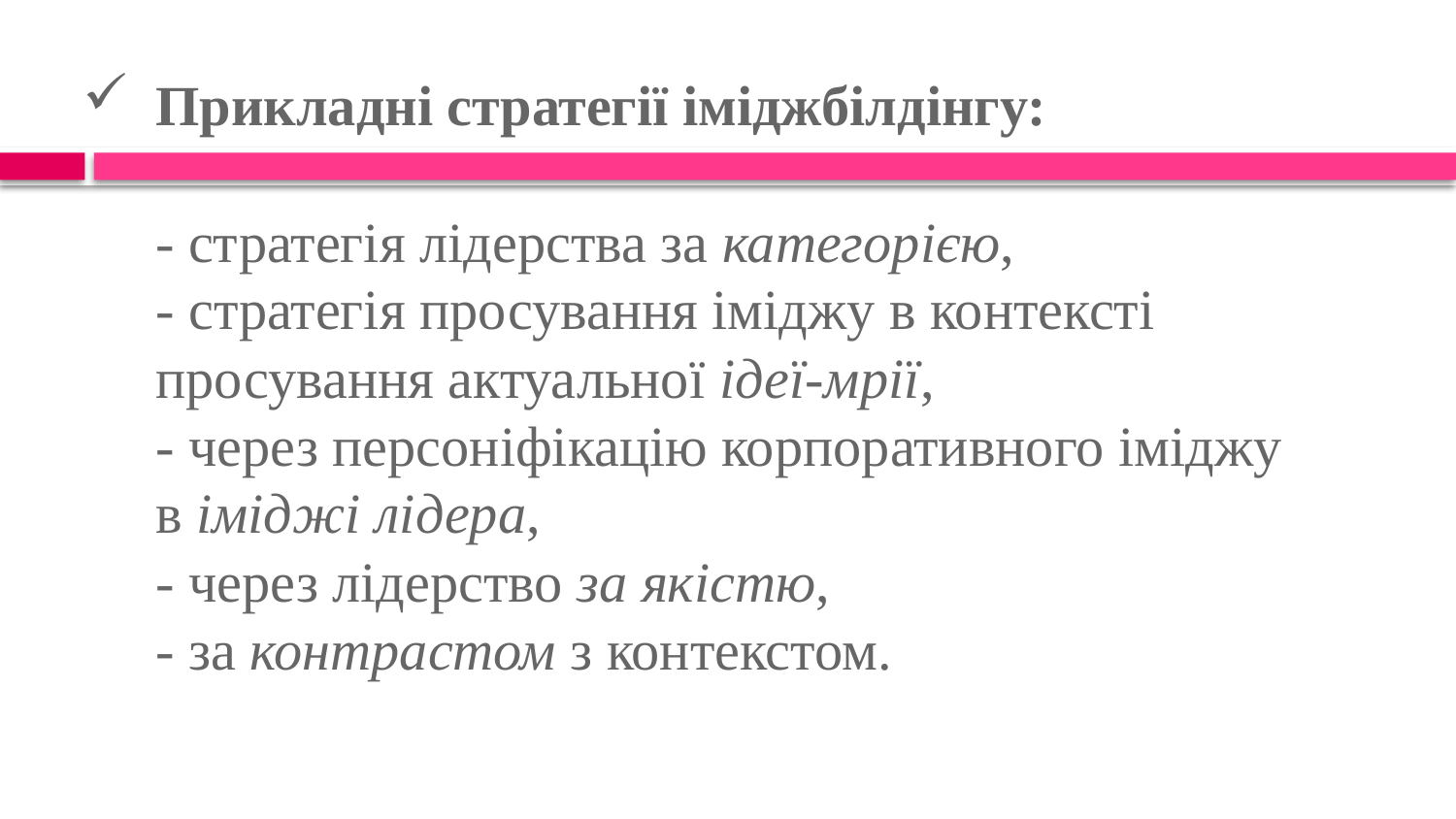

# Прикладні стратегії іміджбілдінгу: - стратегія лідерства за категорією, - стратегія просування іміджу в контексті просування актуальної ідеї-мрії, - через персоніфікацію корпоративного іміджу в іміджі лідера, - через лідерство за якістю, - за контрастом з контекстом.